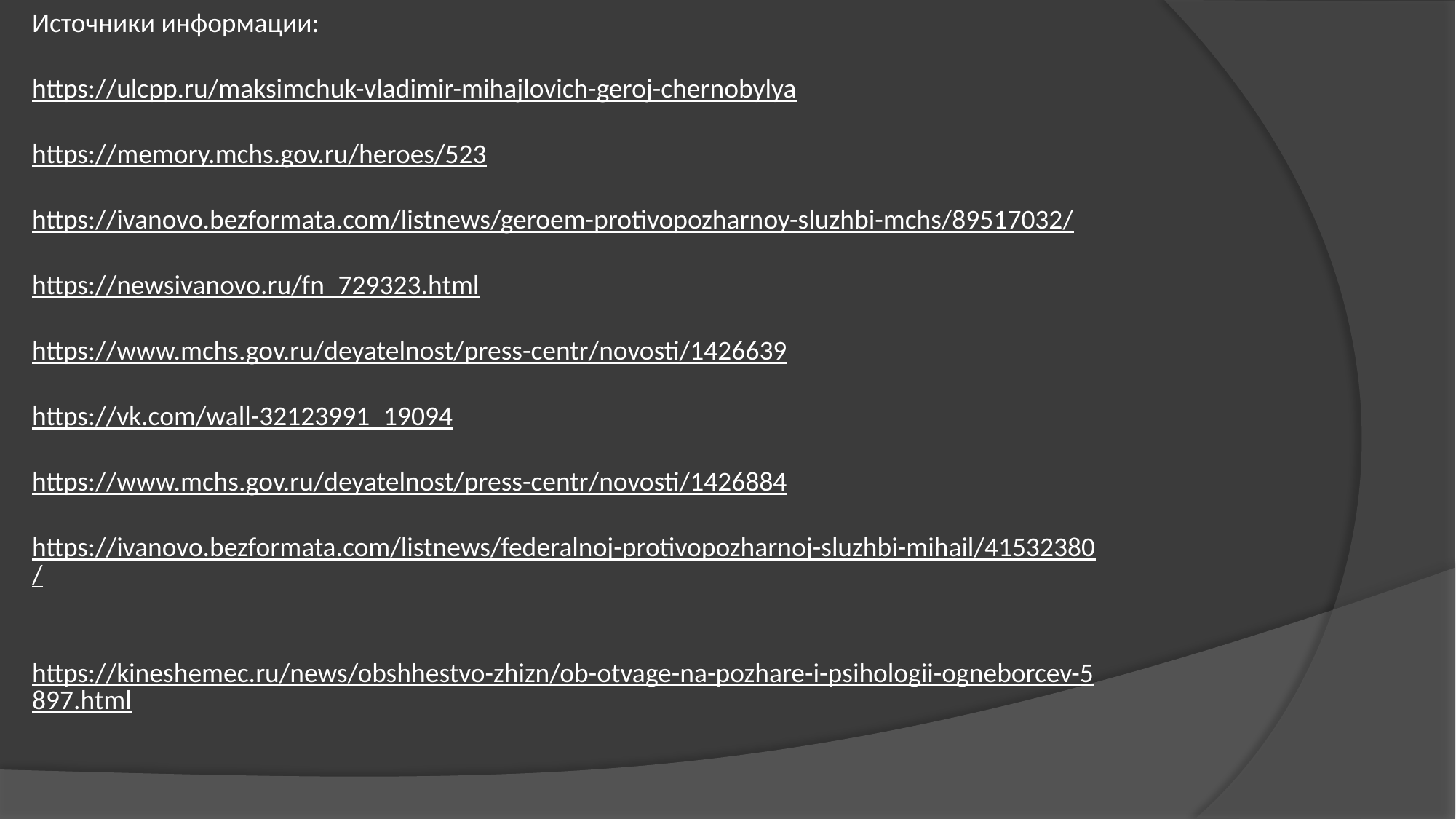

Источники информации:

https://ulcpp.ru/maksimchuk-vladimir-mihajlovich-geroj-chernobylya

https://memory.mchs.gov.ru/heroes/523

https://ivanovo.bezformata.com/listnews/geroem-protivopozharnoy-sluzhbi-mchs/89517032/

https://newsivanovo.ru/fn_729323.html

https://www.mchs.gov.ru/deyatelnost/press-centr/novosti/1426639

https://vk.com/wall-32123991_19094

https://www.mchs.gov.ru/deyatelnost/press-centr/novosti/1426884

https://ivanovo.bezformata.com/listnews/federalnoj-protivopozharnoj-sluzhbi-mihail/41532380/

https://kineshemec.ru/news/obshhestvo-zhizn/ob-otvage-na-pozhare-i-psihologii-ogneborcev-5897.html